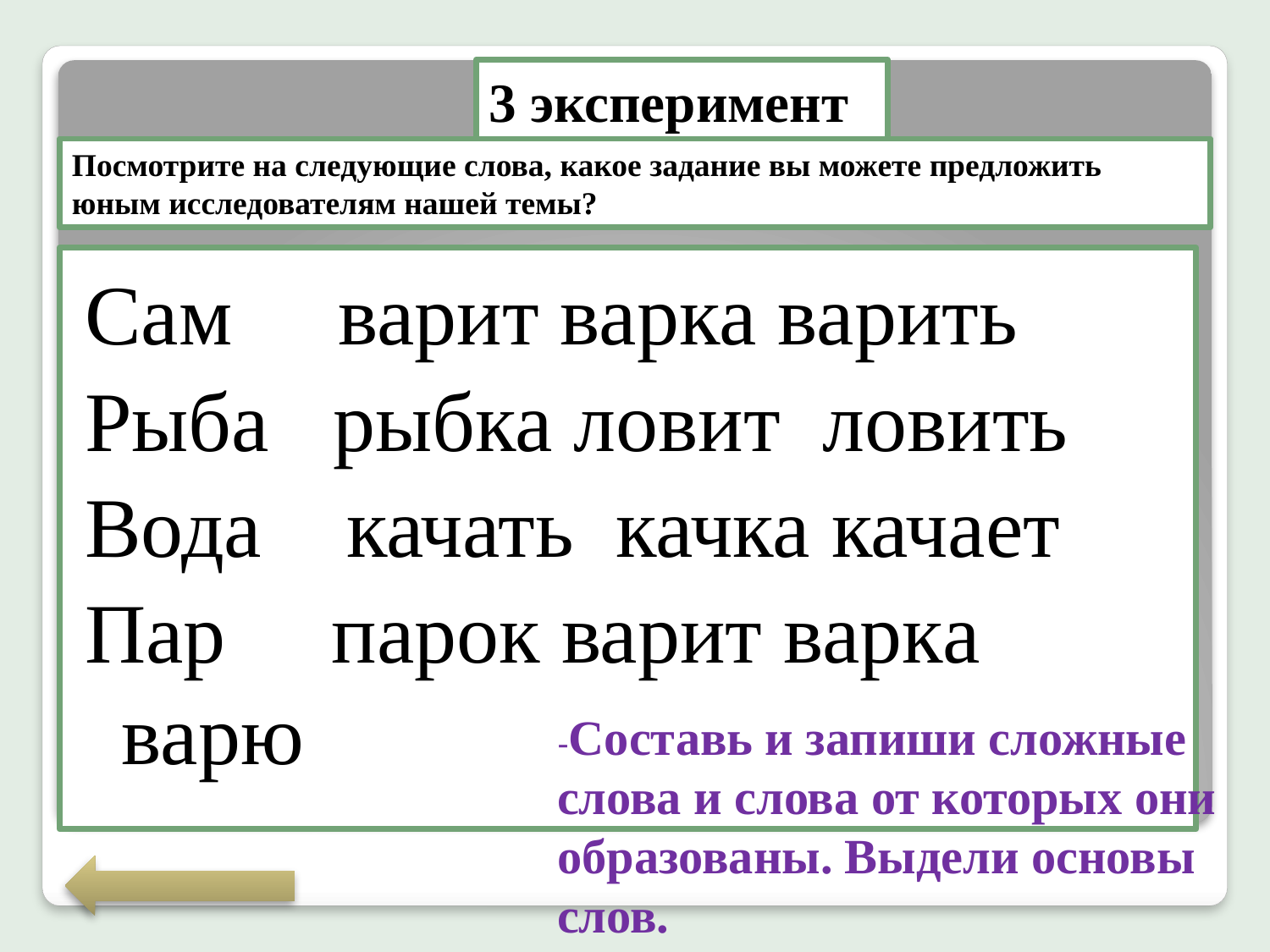

# 3 эксперимент
Посмотрите на следующие слова, какое задание вы можете предложить  юным исследователям нашей темы?
Сам     варит варка варить
Рыба   рыбка ловит  ловить
Вода    качать  качка качает
Пар     парок варит варка варю

-Составь и запиши сложные слова и слова от которых они образованы. Выдели основы слов.